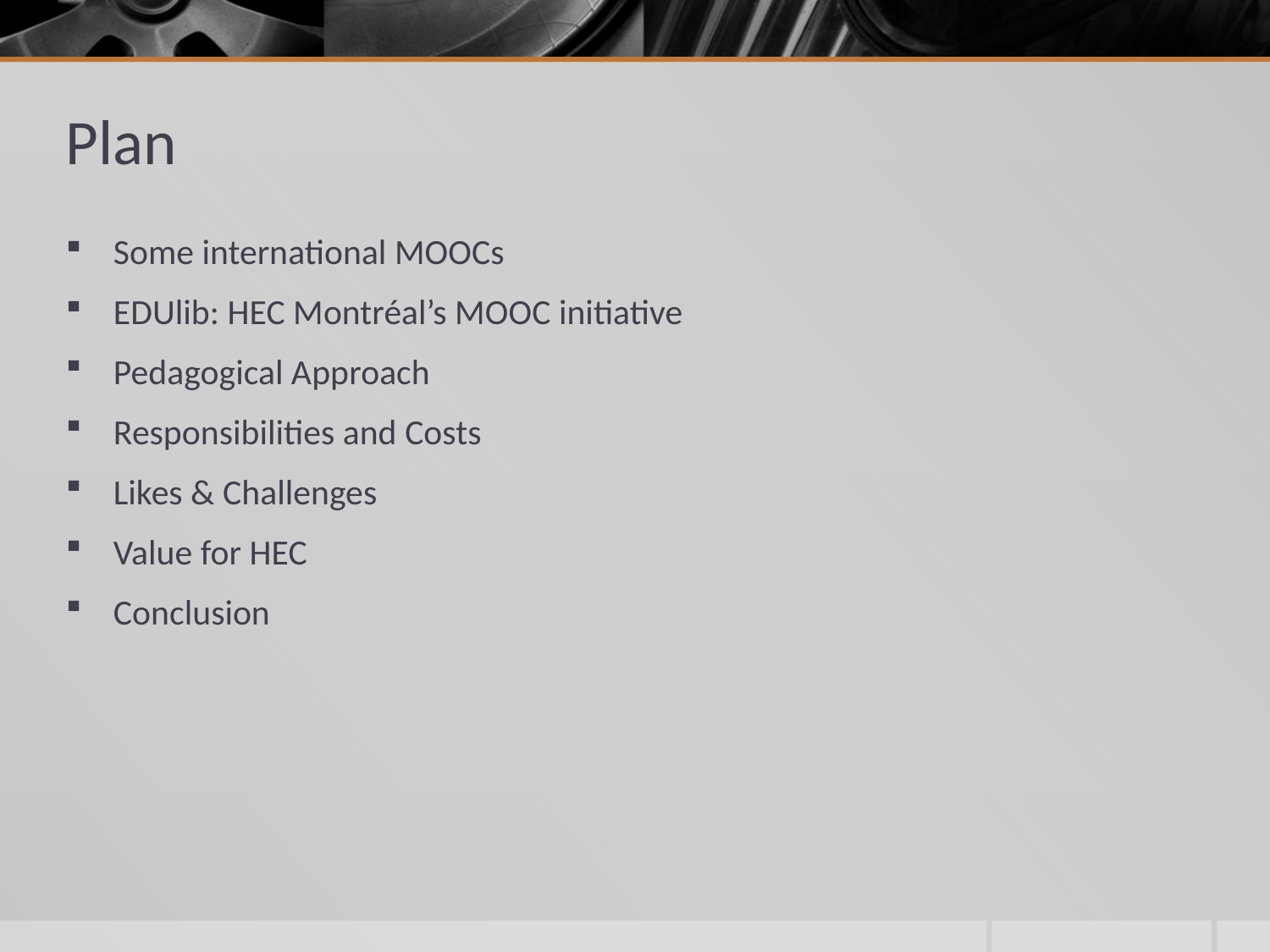

# Plan
Some international MOOCs
EDUlib: HEC Montréal’s MOOC initiative
Pedagogical Approach
Responsibilities and Costs
Likes & Challenges
Value for HEC
Conclusion